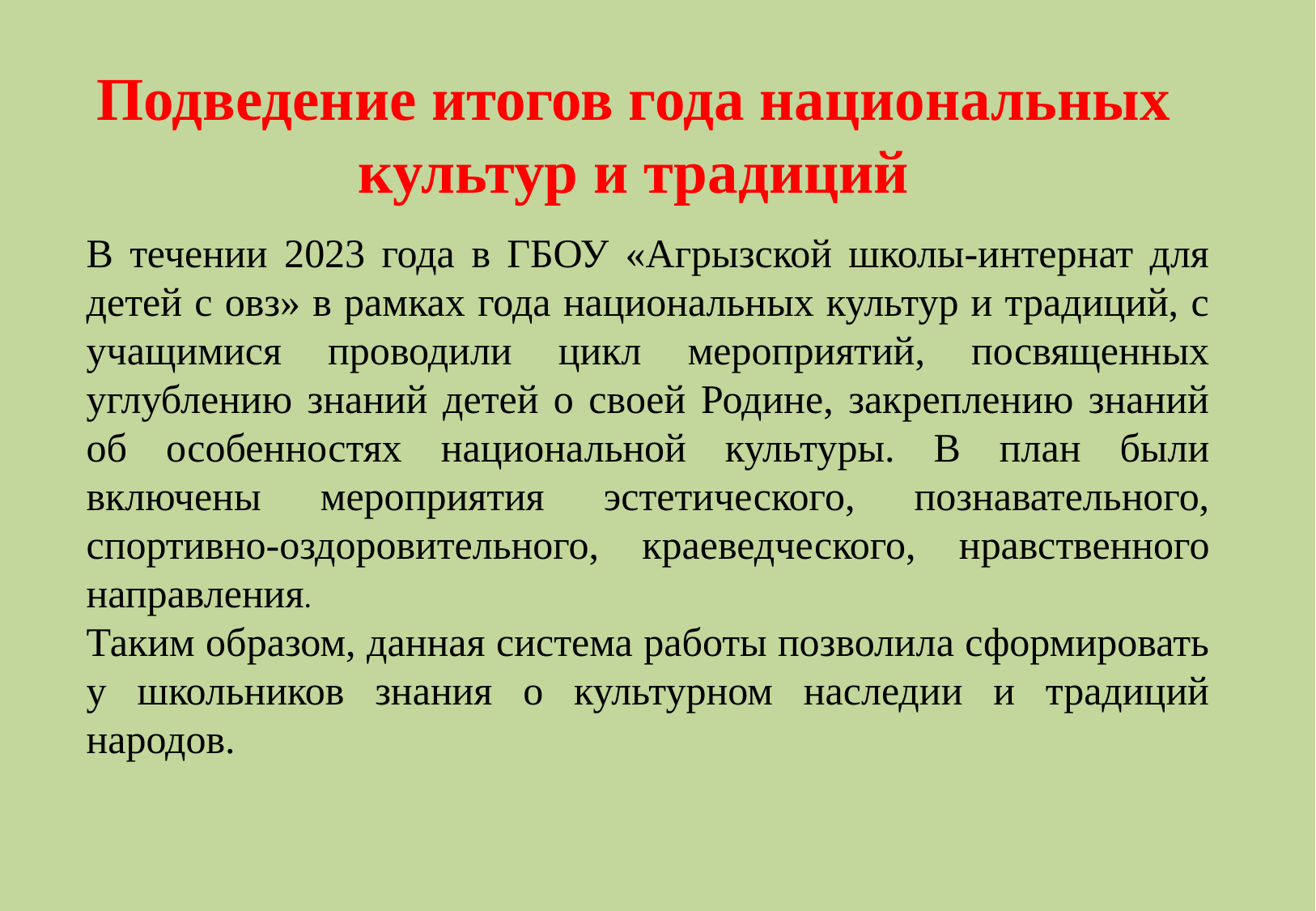

Подведение итогов года национальных культур и традиций
В течении 2023 года в ГБОУ «Агрызской школы-интернат для детей с овз» в рамках года национальных культур и традиций, с учащимися проводили цикл мероприятий, посвященных углублению знаний детей о своей Родине, закреплению знаний об особенностях национальной культуры. В план были включены мероприятия эстетического, познавательного, спортивно-оздоровительного, краеведческого, нравственного направления.
Таким образом, данная система работы позволила сформировать у школьников знания о культурном наследии и традиций народов.